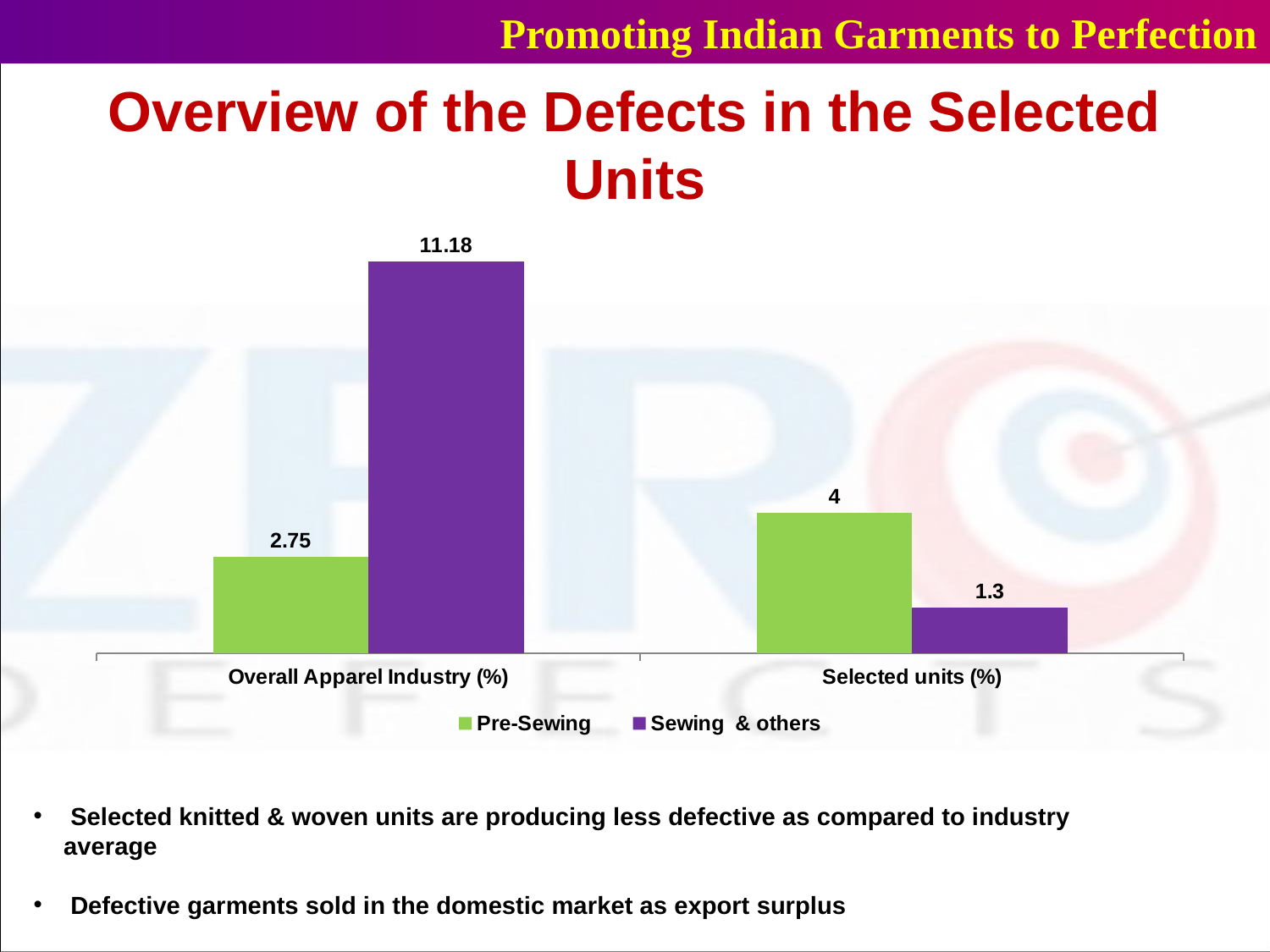

Promoting Indian Garments to Perfection
# Overview of the Defects in the Selected Units

### Chart

| Category | Pre-Sewing   | Sewing  & others |
|---|---|---|
| Overall Apparel Industry (%) | 2.75 | 11.18 |
| Selected units (%) | 4.0 | 1.3 |
 Selected knitted & woven units are producing less defective as compared to industry average

 Defective garments sold in the domestic market as export surplus